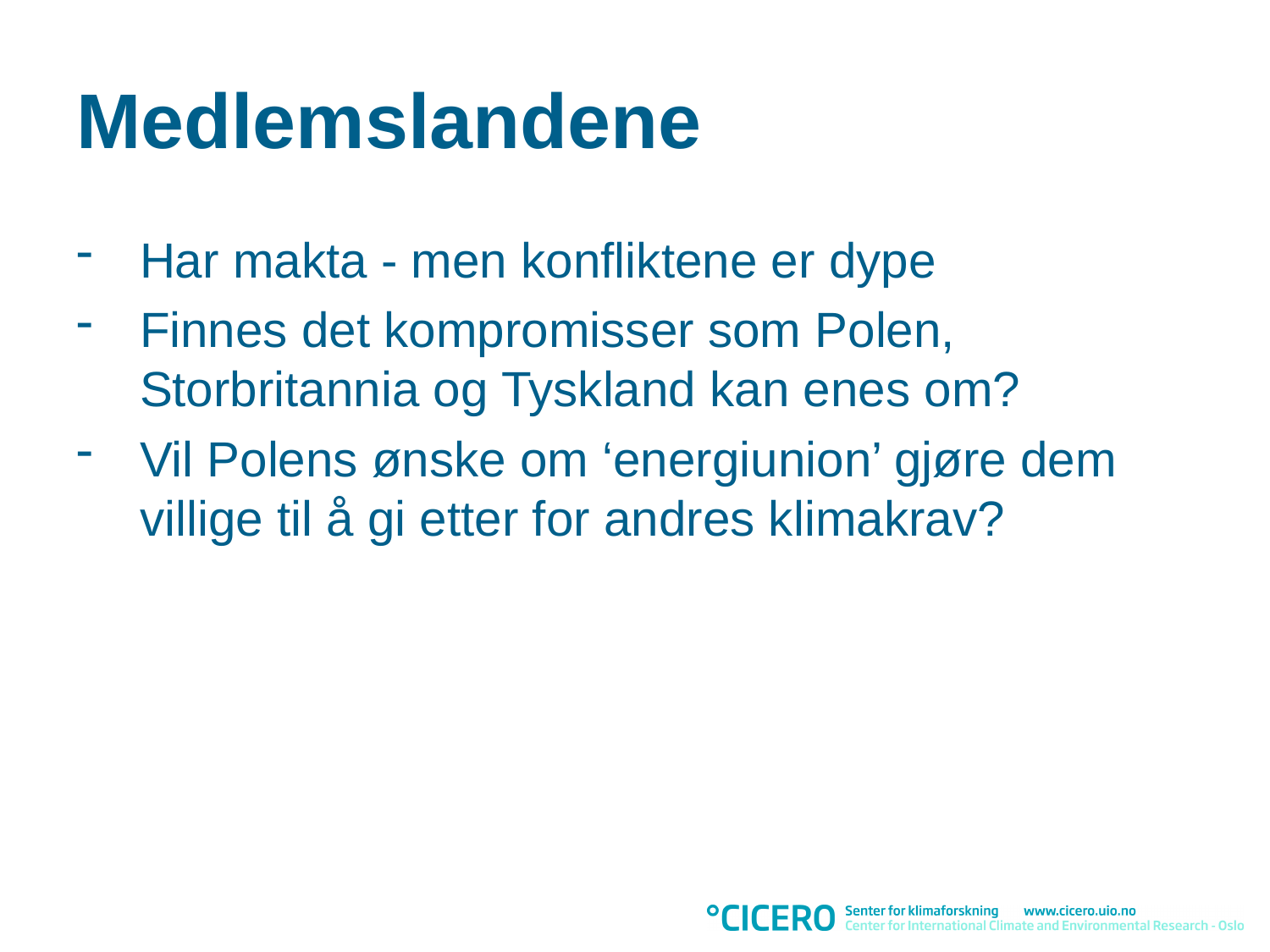

# Medlemslandene
Har makta - men konfliktene er dype
Finnes det kompromisser som Polen, Storbritannia og Tyskland kan enes om?
Vil Polens ønske om ‘energiunion’ gjøre dem villige til å gi etter for andres klimakrav?